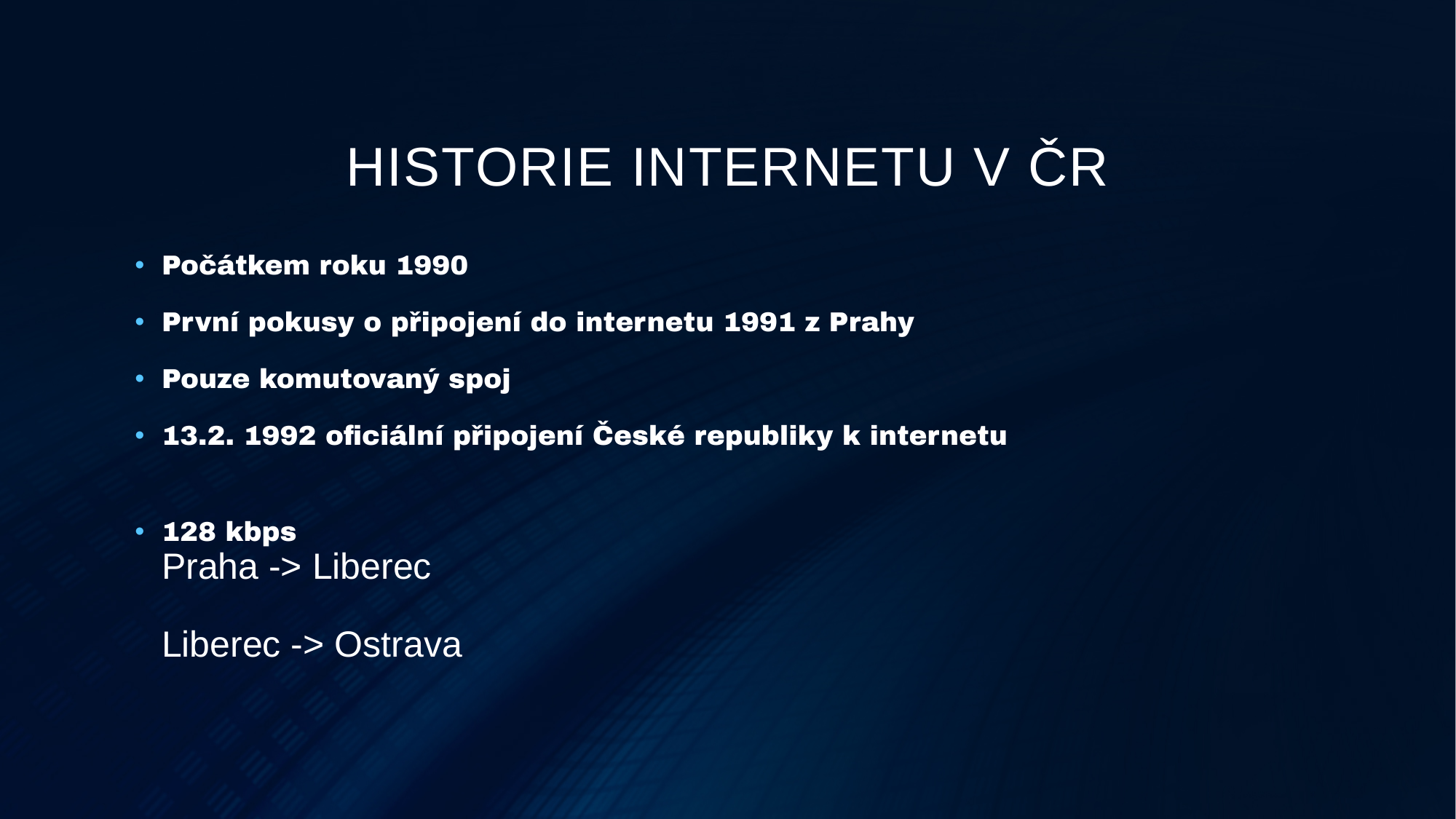

# HISTORIE INTERNETU V ČR

Počátkem roku 1990
První pokusy o připojení do internetu 1991 z Prahy
Pouze komutovaný spoj
13.2. 1992 oficiální připojení České republiky k internetu
128 kbps
Praha -> Liberec 
Liberec -> Ostrava